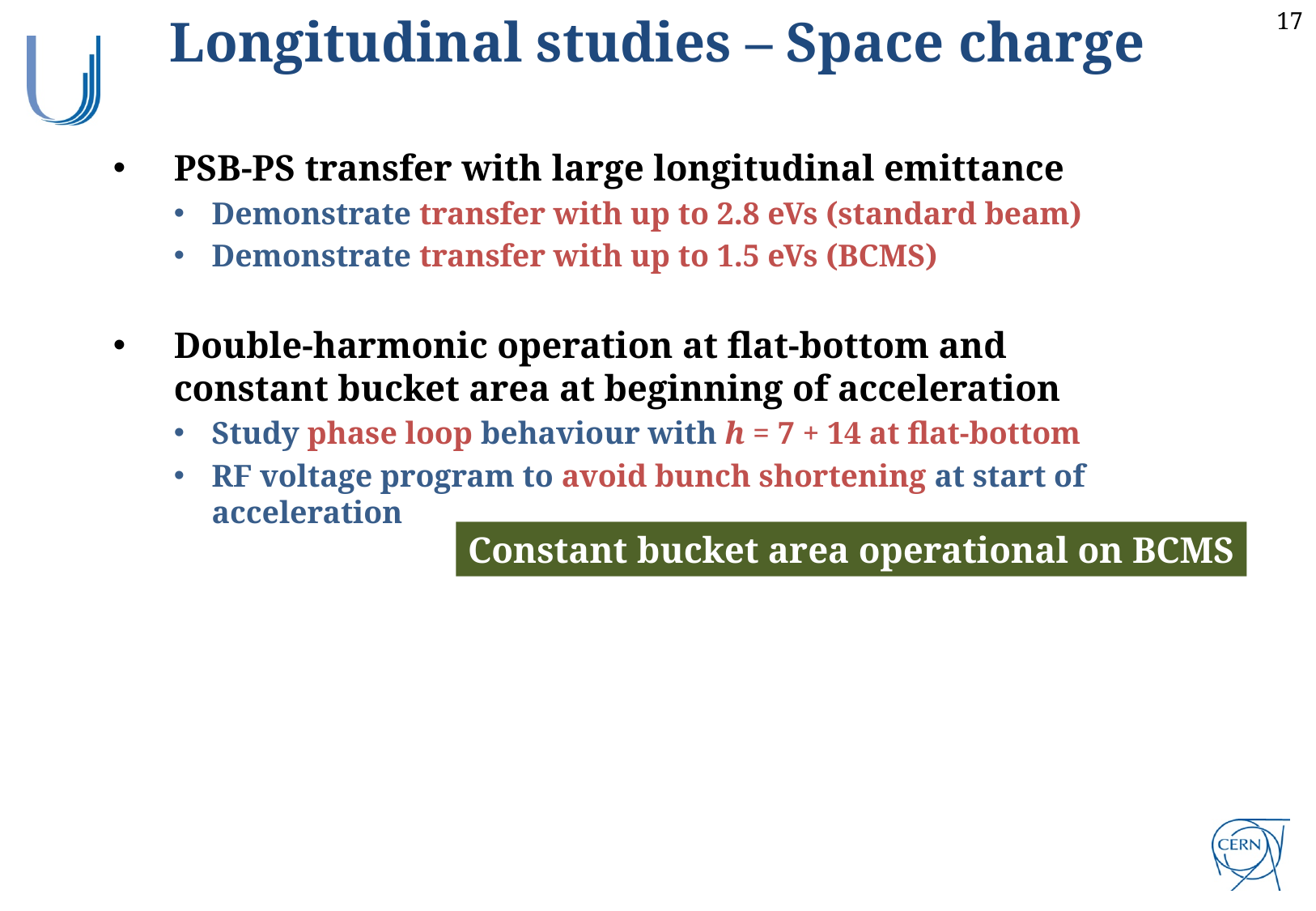

Longitudinal studies – Space charge
PSB-PS transfer with large longitudinal emittance
Demonstrate transfer with up to 2.8 eVs (standard beam)
Demonstrate transfer with up to 1.5 eVs (BCMS)

Double-harmonic operation at flat-bottom and constant bucket area at beginning of acceleration
Study phase loop behaviour with h = 7 + 14 at flat-bottom
RF voltage program to avoid bunch shortening at start of acceleration

Constant bucket area operational on BCMS